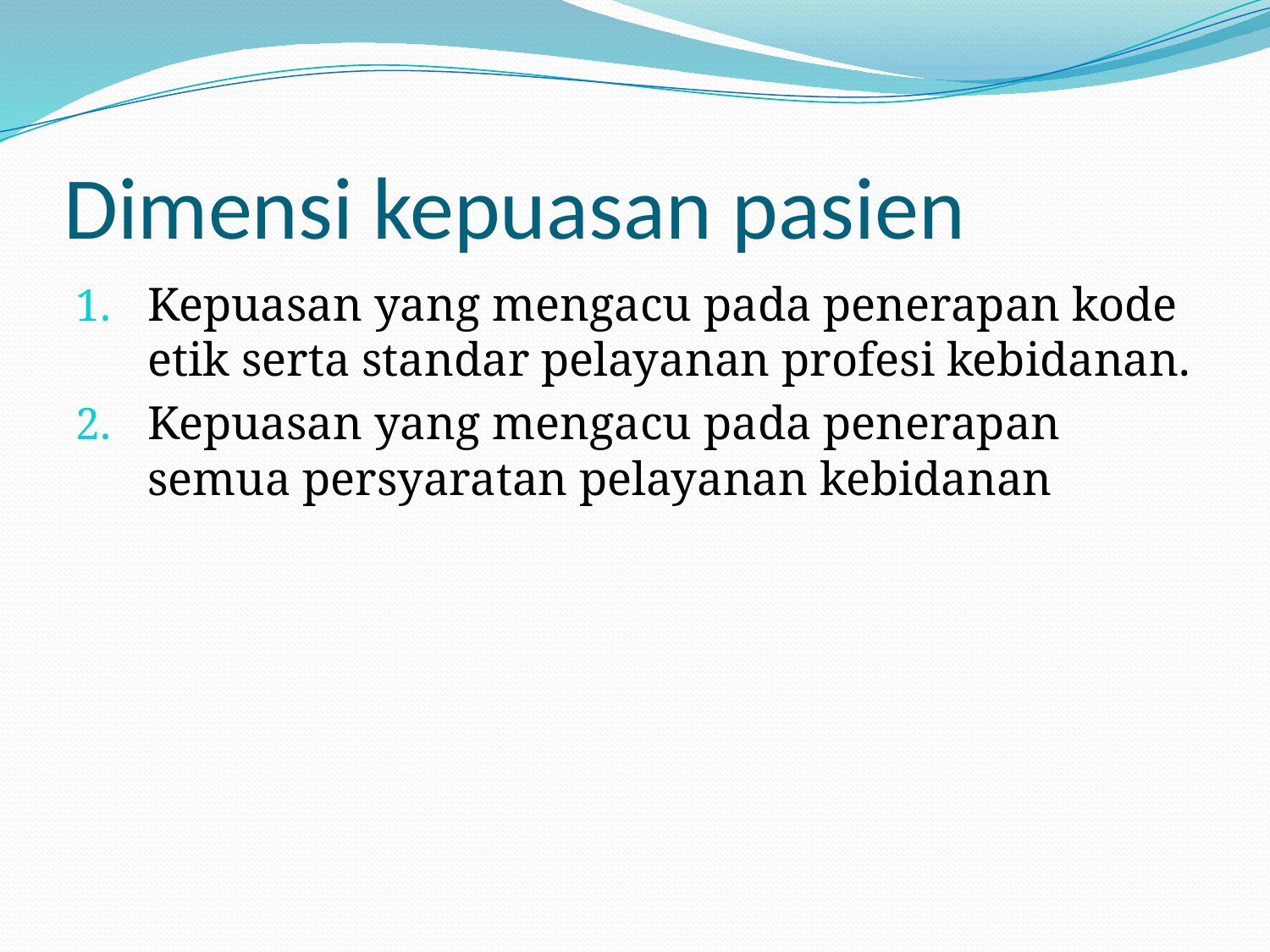

# Dimensi kepuasan pasien
Kepuasan yang mengacu pada penerapan kode etik serta standar pelayanan profesi kebidanan.
Kepuasan yang mengacu pada penerapan semua persyaratan pelayanan kebidanan